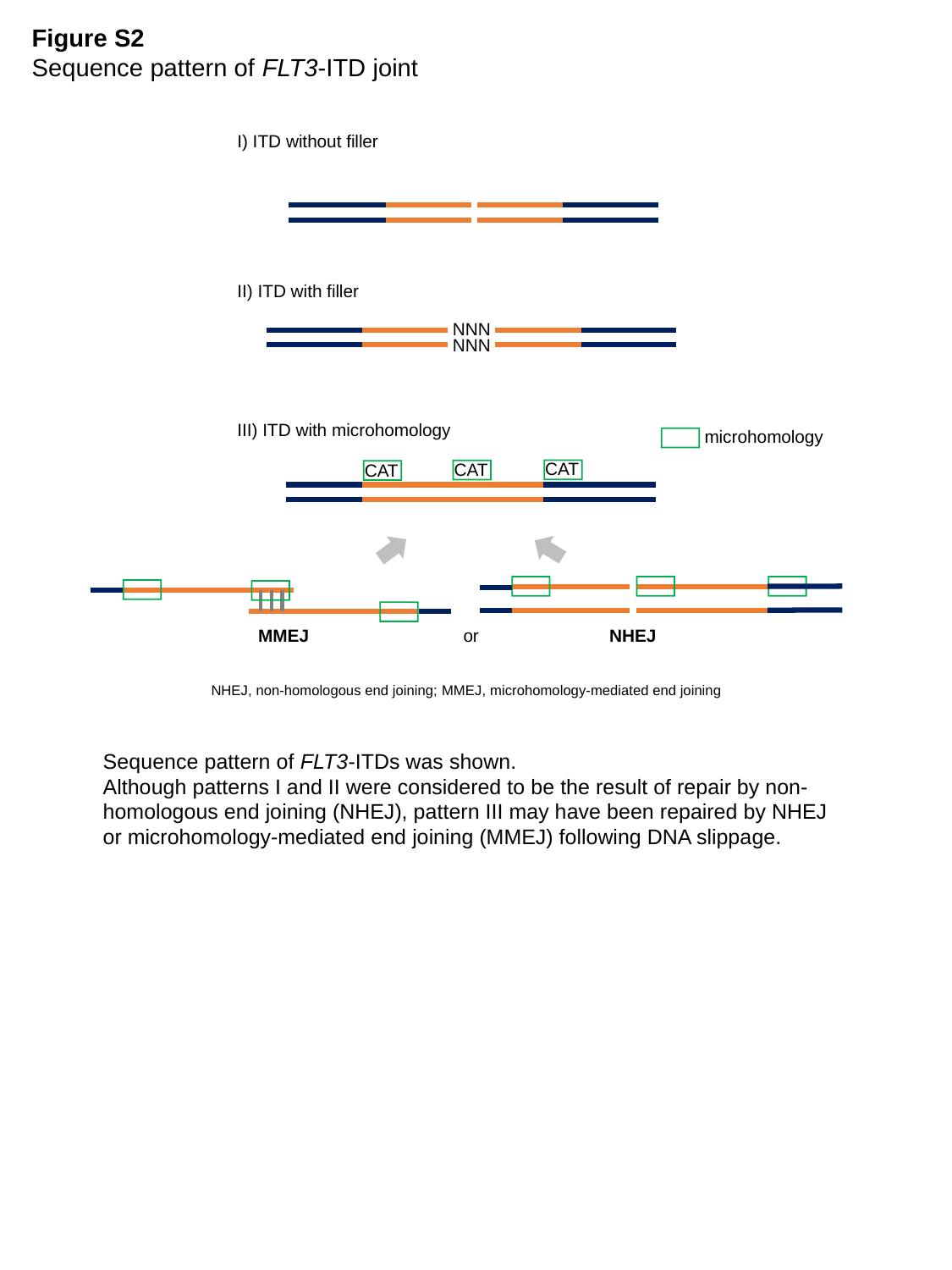

Figure S2
Sequence pattern of FLT3-ITD joint
I) ITD without filler
II) ITD with filler
NNN
NNN
III) ITD with microhomology
microhomology

CAT
CAT
CAT

or
NHEJ
MMEJ
NHEJ, non-homologous end joining; MMEJ, microhomology-mediated end joining
Sequence pattern of FLT3-ITDs was shown.
Although patterns I and II were considered to be the result of repair by non-homologous end joining (NHEJ), pattern III may have been repaired by NHEJ or microhomology-mediated end joining (MMEJ) following DNA slippage.